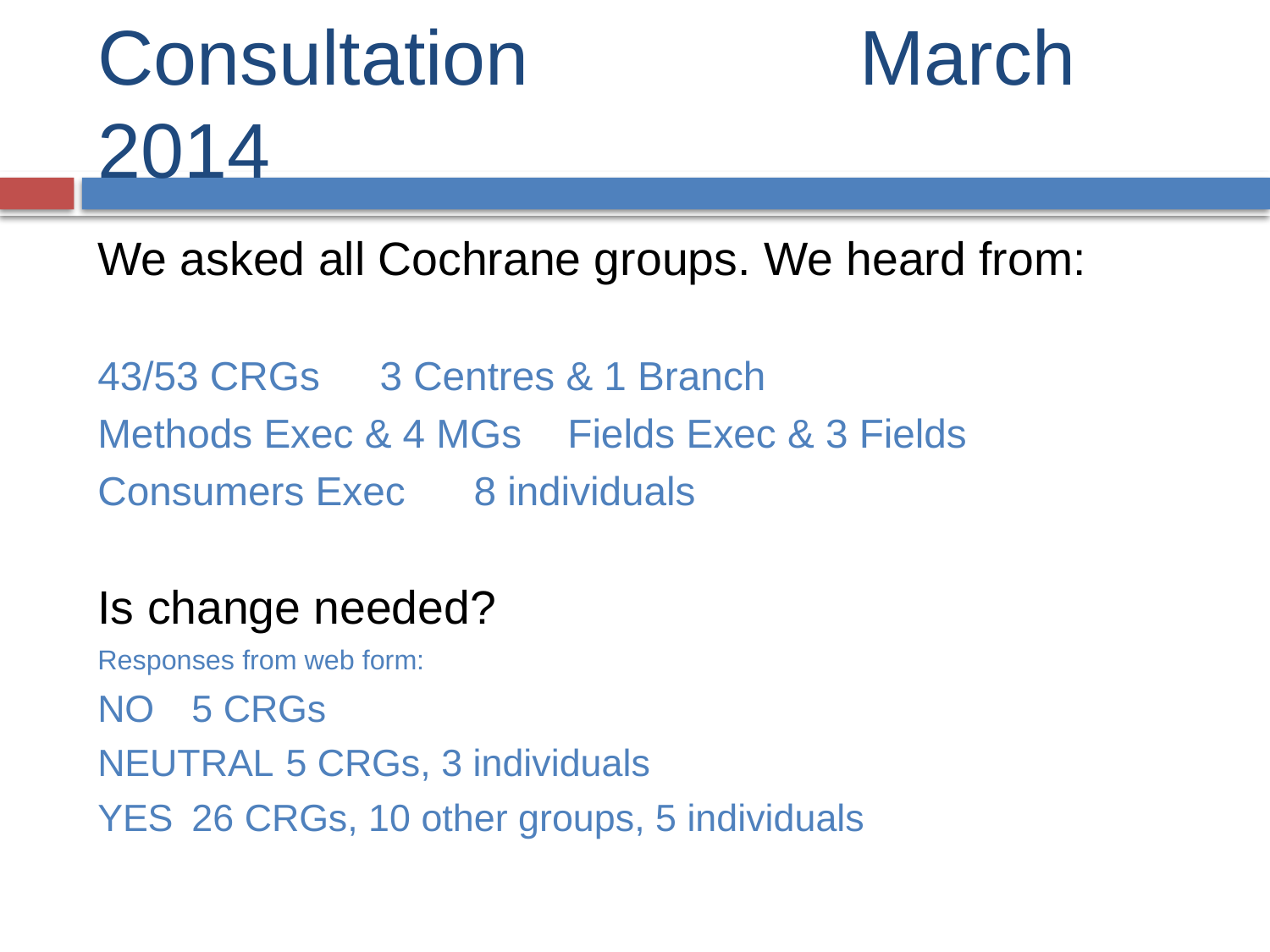

# Consultation			March 2014
We asked all Cochrane groups. We heard from:
43/53 CRGs			3 Centres & 1 Branch
Methods Exec & 4 MGs	Fields Exec & 3 Fields
Consumers Exec		8 individuals

Is change needed?
Responses from web form:
NO			5 CRGs
NEUTRAL		5 CRGs, 3 individuals
YES			26 CRGs, 10 other groups, 5 individuals